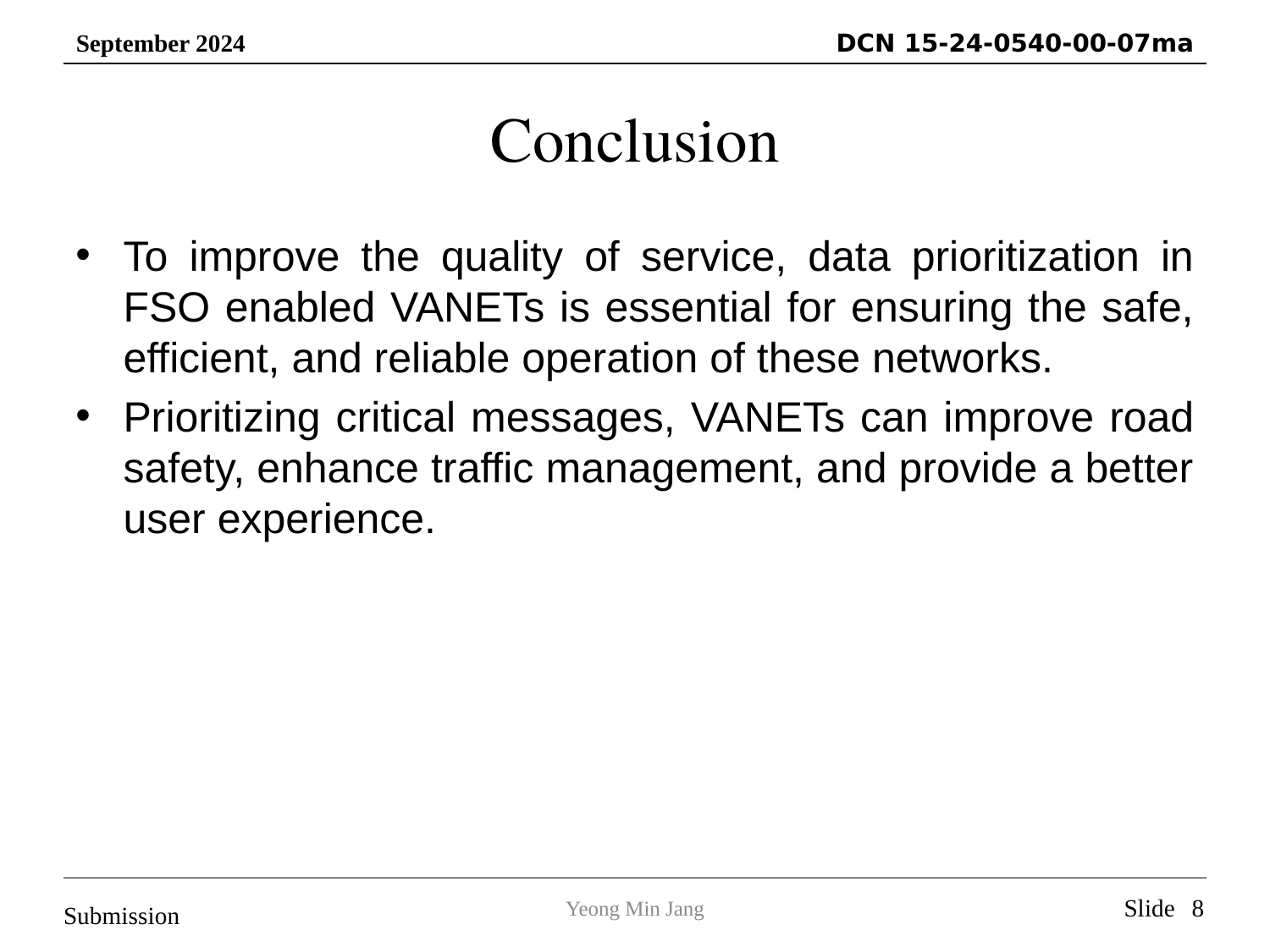

# Conclusion
To improve the quality of service, data prioritization in FSO enabled VANETs is essential for ensuring the safe, efficient, and reliable operation of these networks.
Prioritizing critical messages, VANETs can improve road safety, enhance traffic management, and provide a better user experience.